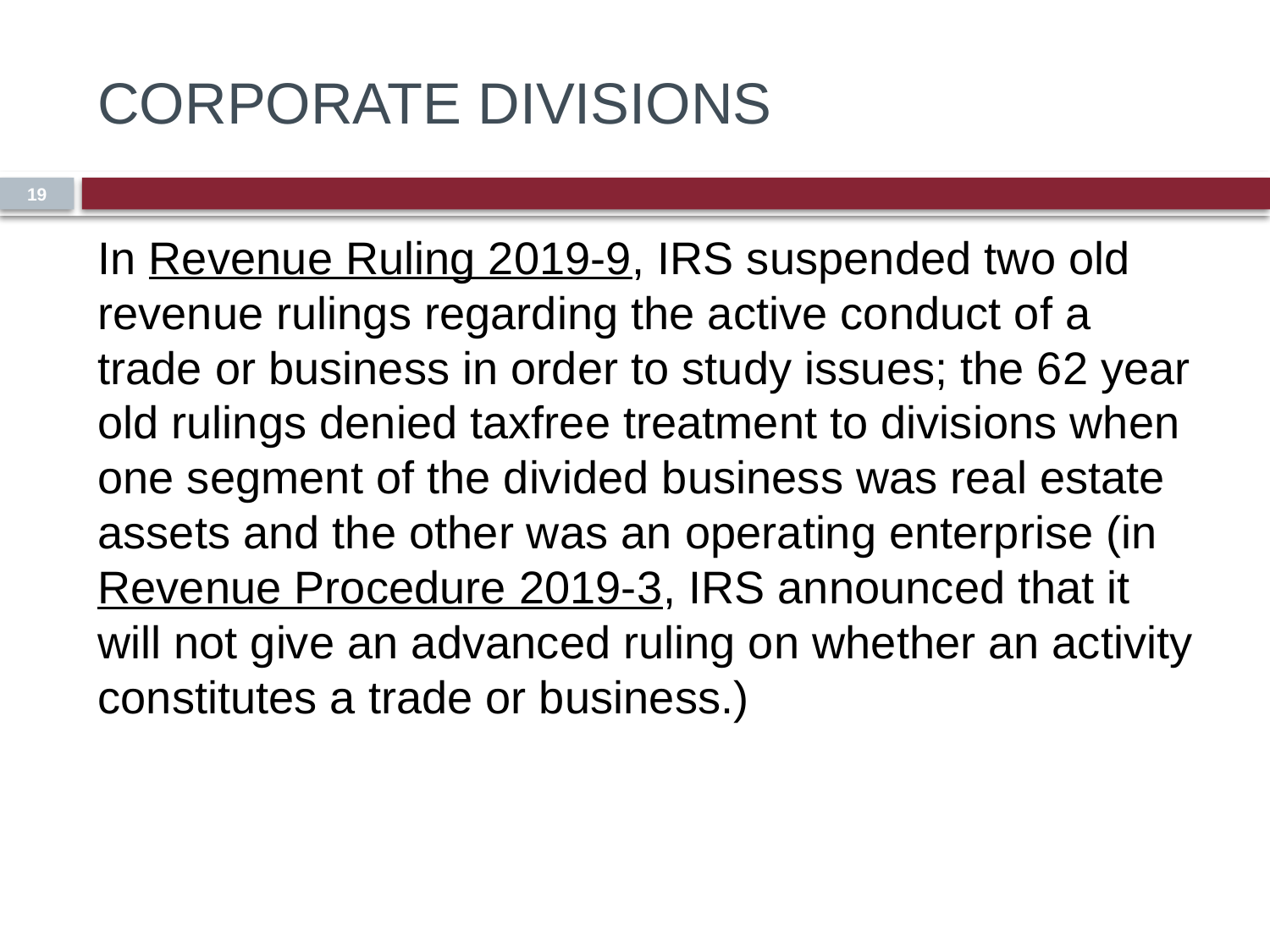

# Corporate Divisions
19
In Revenue Ruling 2019-9, IRS suspended two old revenue rulings regarding the active conduct of a trade or business in order to study issues; the 62 year old rulings denied taxfree treatment to divisions when one segment of the divided business was real estate assets and the other was an operating enterprise (in Revenue Procedure 2019-3, IRS announced that it will not give an advanced ruling on whether an activity constitutes a trade or business.)